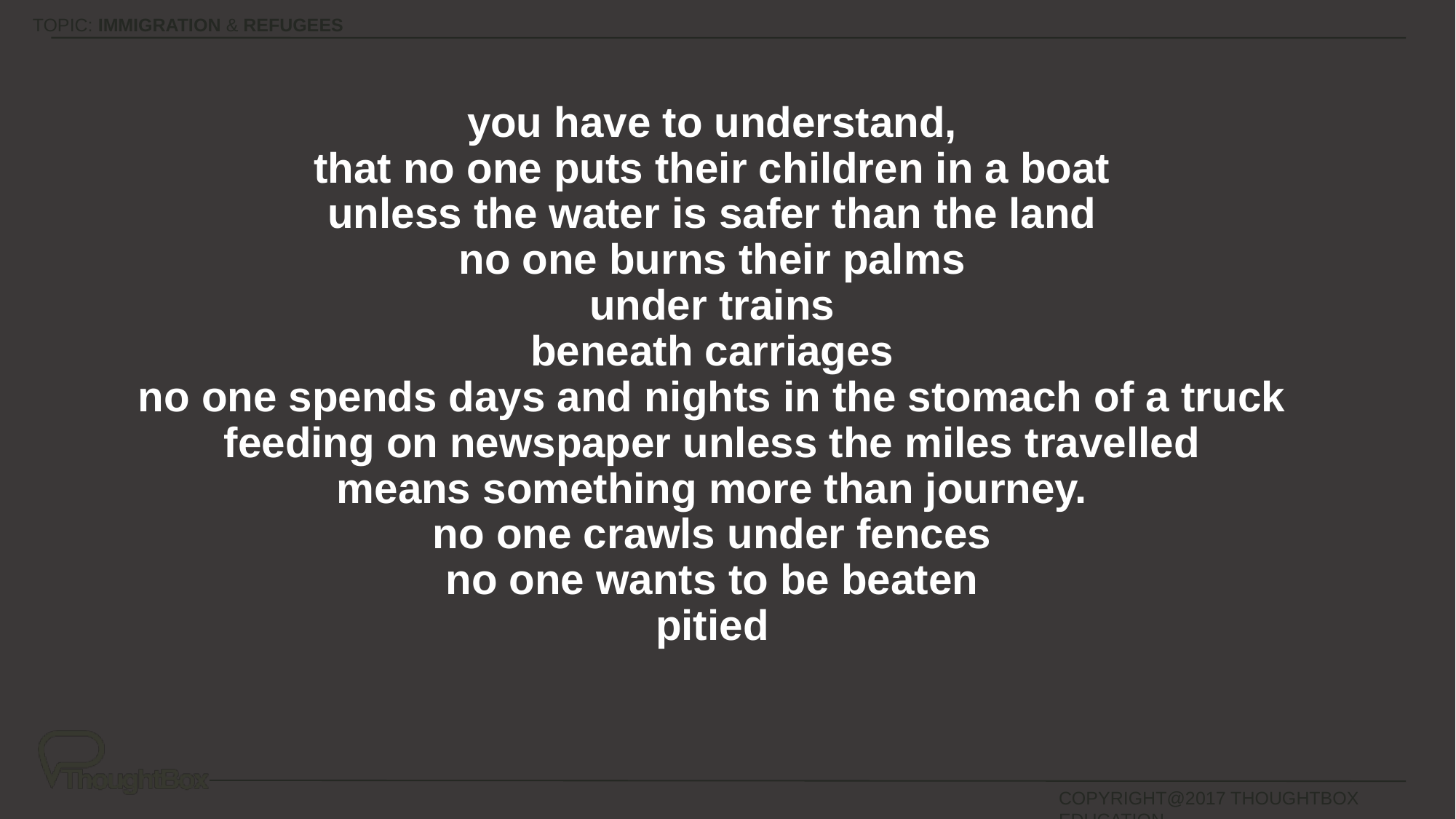

you have to understand,
that no one puts their children in a boat
unless the water is safer than the land
no one burns their palms
under trains
beneath carriages
no one spends days and nights in the stomach of a truck
feeding on newspaper unless the miles travelled
means something more than journey.
no one crawls under fences
no one wants to be beaten
pitied